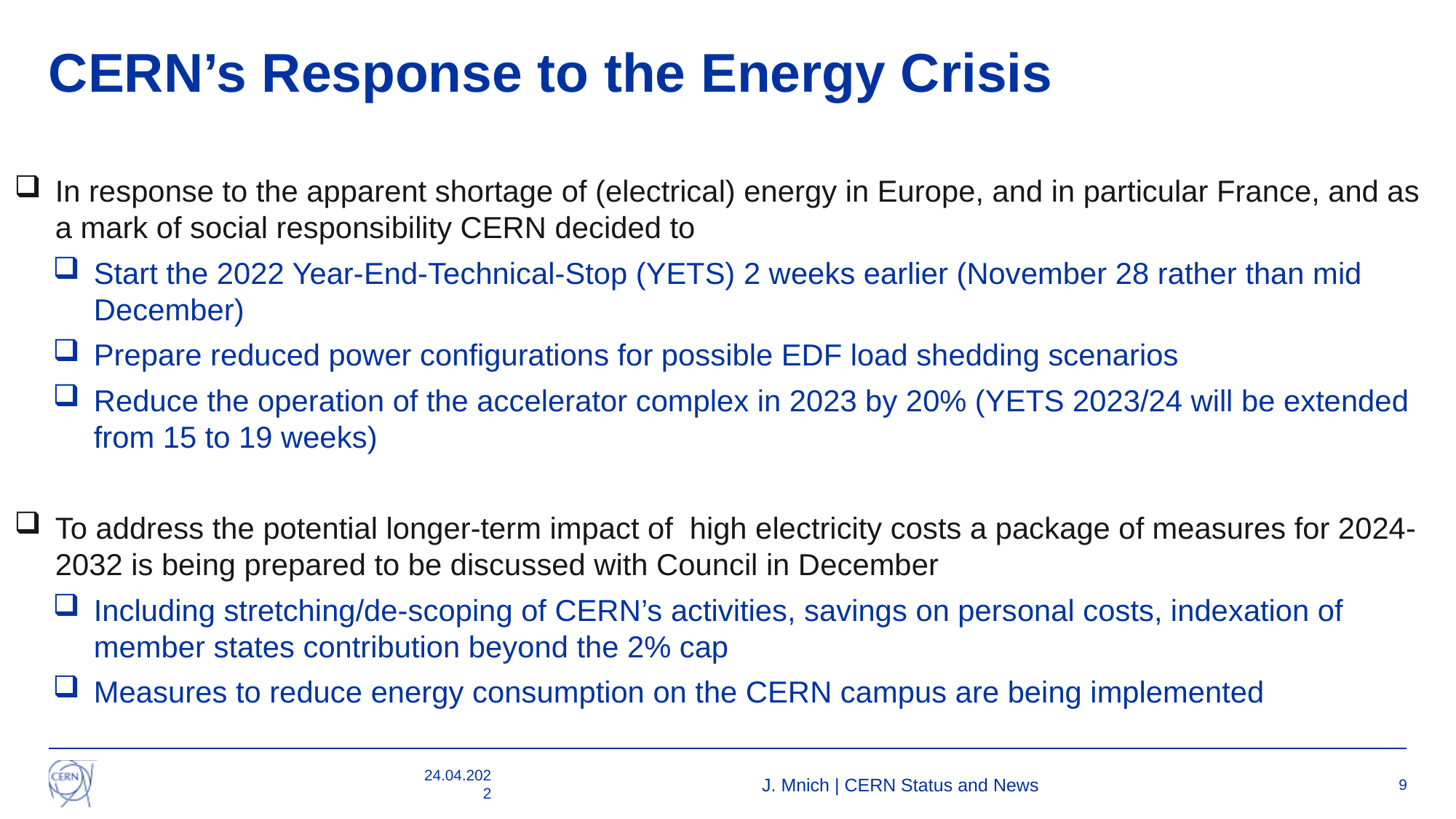

# CERN’s Response to the Energy Crisis
In response to the apparent shortage of (electrical) energy in Europe, and in particular France, and as a mark of social responsibility CERN decided to
Start the 2022 Year-End-Technical-Stop (YETS) 2 weeks earlier (November 28 rather than mid December)
Prepare reduced power configurations for possible EDF load shedding scenarios
Reduce the operation of the accelerator complex in 2023 by 20% (YETS 2023/24 will be extended from 15 to 19 weeks)

To address the potential longer-term impact of  high electricity costs a package of measures for 2024-2032 is being prepared to be discussed with Council in December
Including stretching/de-scoping of CERN’s activities, savings on personal costs, indexation of member states contribution beyond the 2% cap
Measures to reduce energy consumption on the CERN campus are being implemented

24.04.2022
J. Mnich | CERN Status and News
9